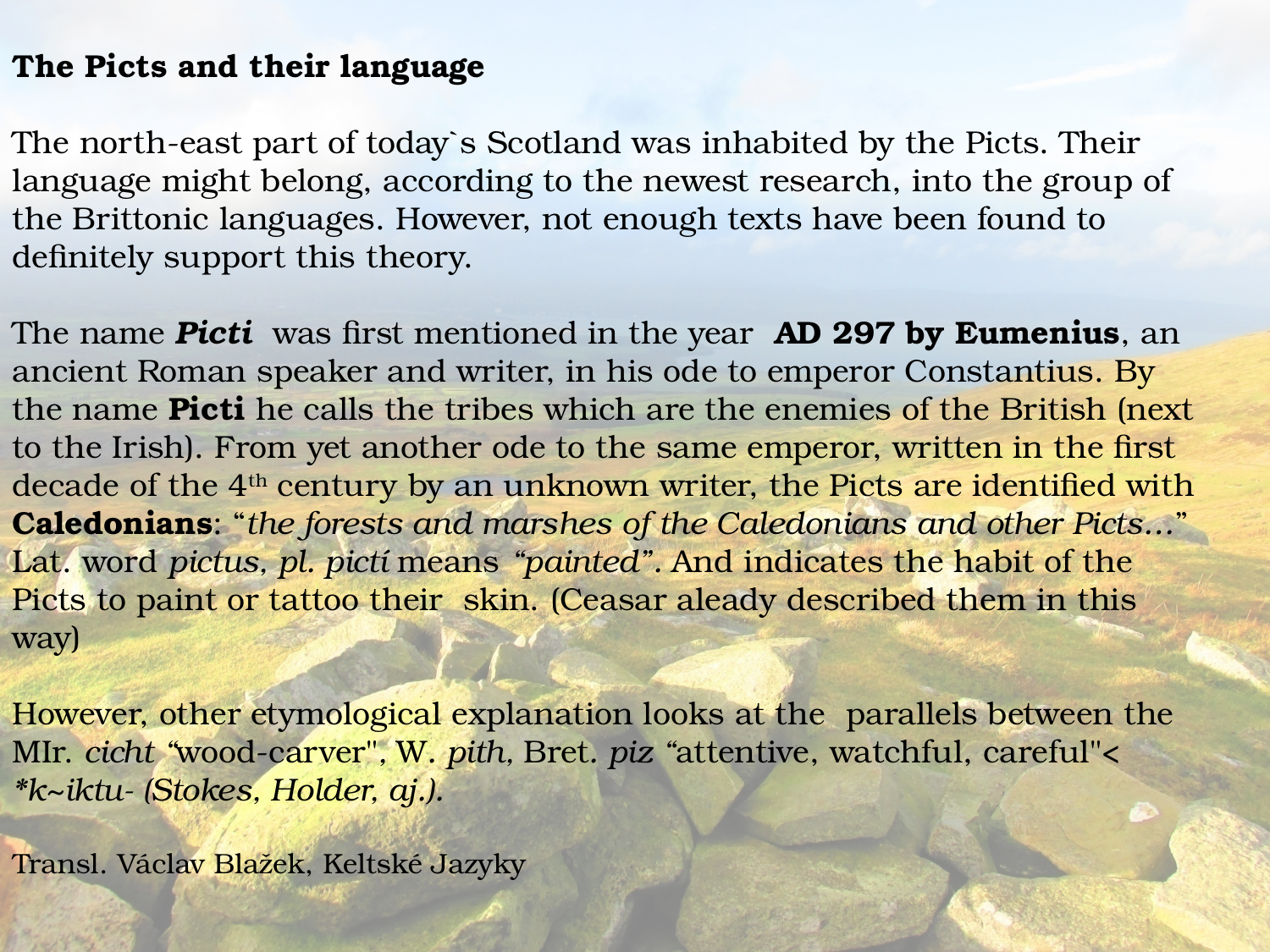

The Picts and their language

The north-east part of today`s Scotland was inhabited by the Picts. Their language might belong, according to the newest research, into the group of the Brittonic languages. However, not enough texts have been found to definitely support this theory.

The name Picti  was first mentioned in the year  AD 297 by Eumenius, an ancient Roman speaker and writer, in his ode to emperor Constantius. By the name Picti he calls the tribes which are the enemies of the British (next to the Irish). From yet another ode to the same emperor, written in the first decade of the 4th century by an unknown writer, the Picts are identified with Caledonians: “the forests and marshes of the Caledonians and other Picts…” Lat. word pictus, pl. pictí means “painted”. And indicates the habit of the Picts to paint or tattoo their  skin. (Ceasar aleady described them in this way)

However, other etymological explanation looks at the  parallels between the MIr. cicht “wood-carver", W. pith, Bret. piz “attentive, watchful, careful"< *k~iktu- (Stokes, Holder, aj.).

Transl. Václav Blažek, Keltské Jazyky